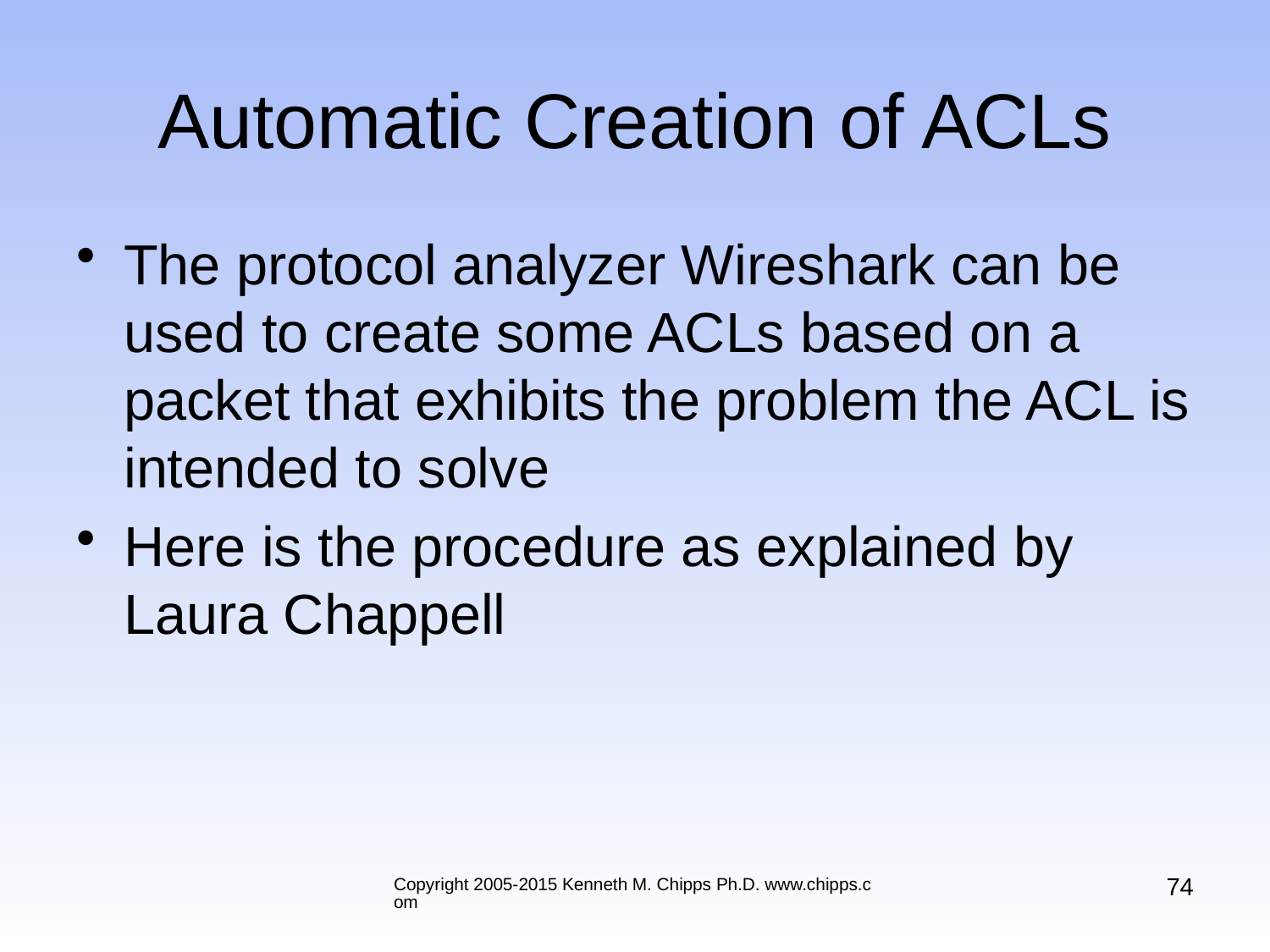

# Automatic Creation of ACLs
The protocol analyzer Wireshark can be used to create some ACLs based on a packet that exhibits the problem the ACL is intended to solve
Here is the procedure as explained by Laura Chappell
74
Copyright 2005-2015 Kenneth M. Chipps Ph.D. www.chipps.com